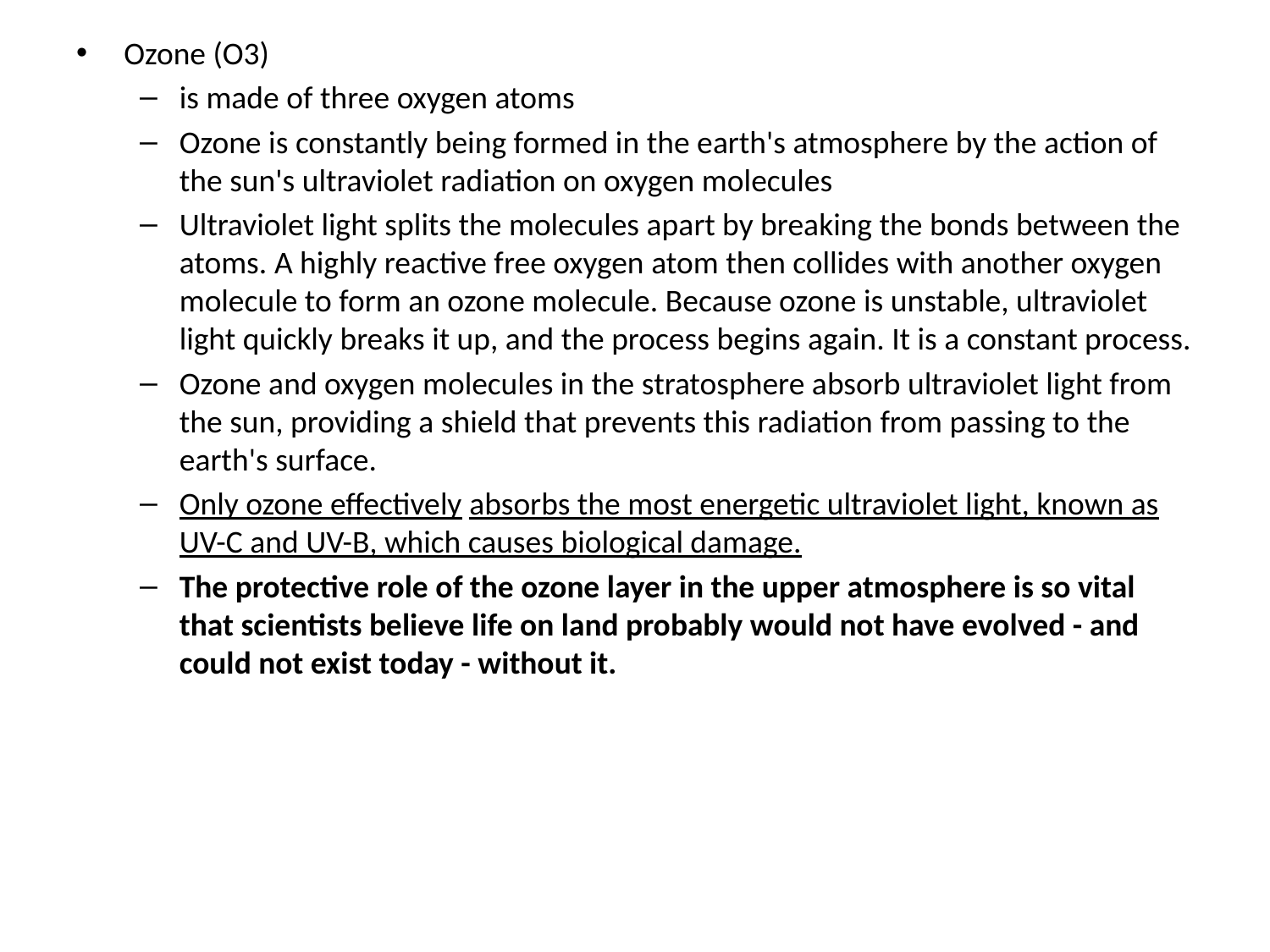

Ozone (O3)
is made of three oxygen atoms
Ozone is constantly being formed in the earth's atmosphere by the action of the sun's ultraviolet radiation on oxygen molecules
Ultraviolet light splits the molecules apart by breaking the bonds between the atoms. A highly reactive free oxygen atom then collides with another oxygen molecule to form an ozone molecule. Because ozone is unstable, ultraviolet light quickly breaks it up, and the process begins again. It is a constant process.
Ozone and oxygen molecules in the stratosphere absorb ultraviolet light from the sun, providing a shield that prevents this radiation from passing to the earth's surface.
Only ozone effectively absorbs the most energetic ultraviolet light, known as UV-C and UV-B, which causes biological damage.
The protective role of the ozone layer in the upper atmosphere is so vital that scientists believe life on land probably would not have evolved - and could not exist today - without it.